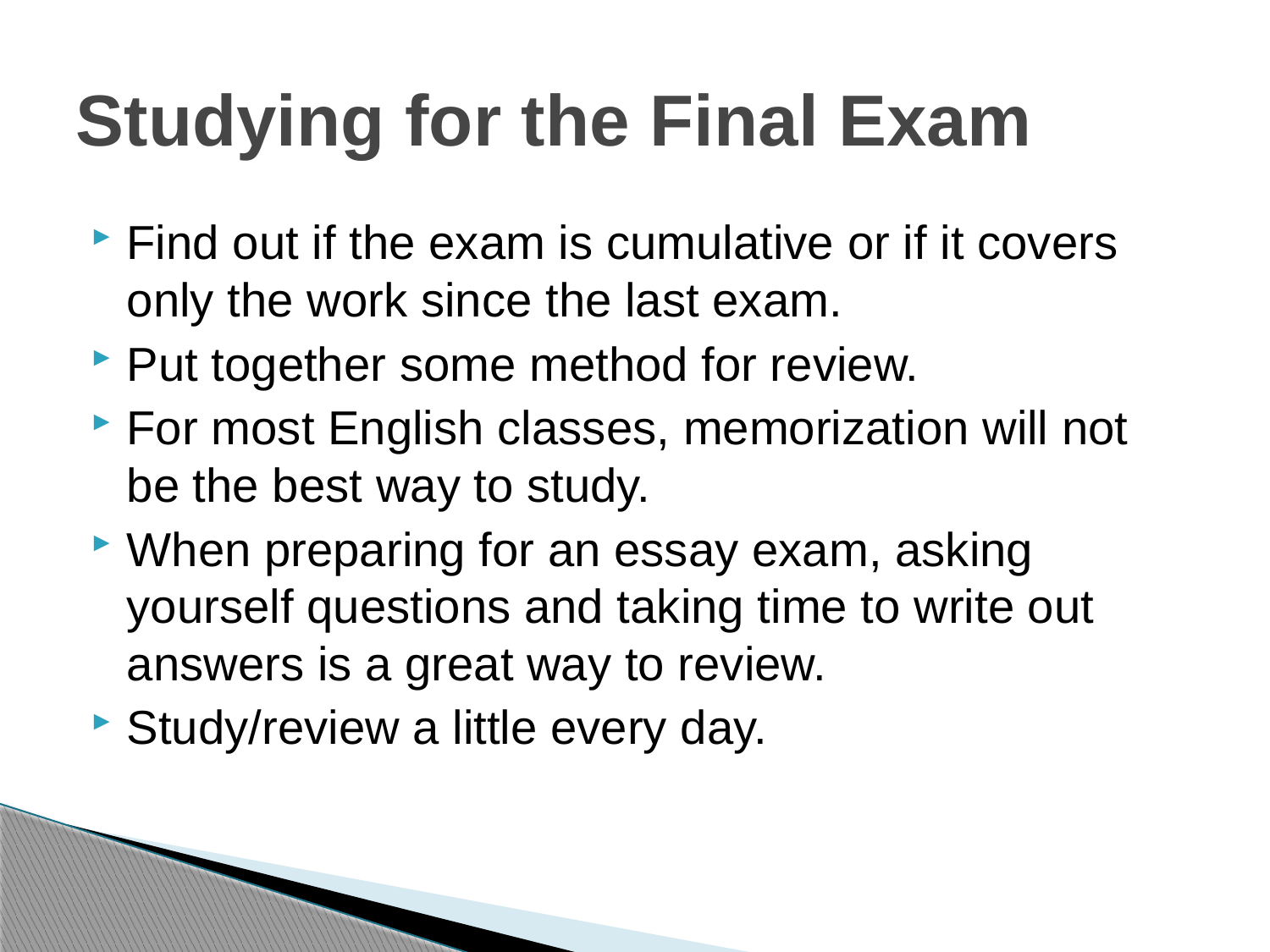

# Studying for the Final Exam
Find out if the exam is cumulative or if it covers only the work since the last exam.
Put together some method for review.
For most English classes, memorization will not be the best way to study.
When preparing for an essay exam, asking yourself questions and taking time to write out answers is a great way to review.
Study/review a little every day.